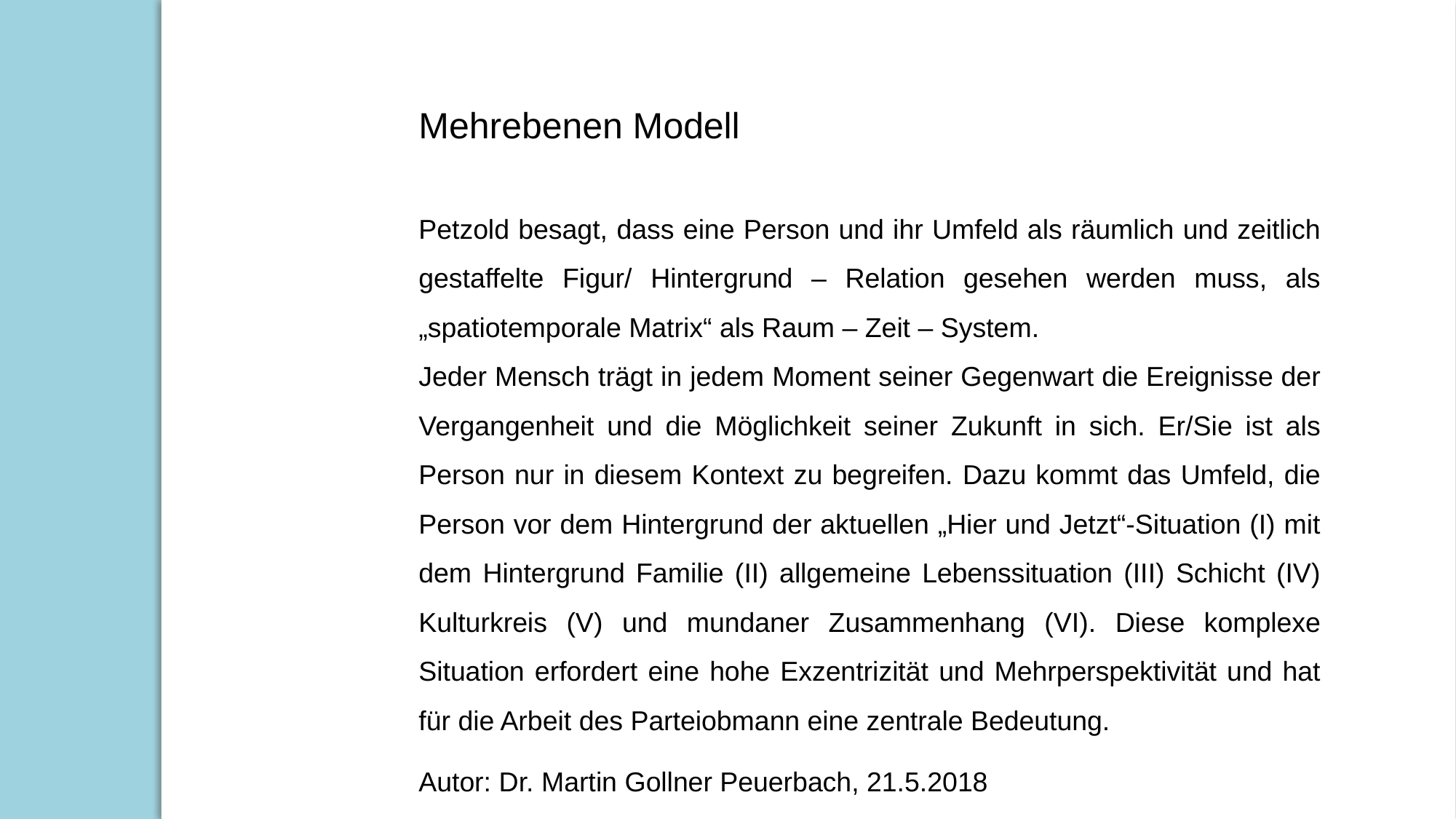

Mehrebenen Modell

Petzold besagt, dass eine Person und ihr Umfeld als räumlich und zeitlich gestaffelte Figur/ Hintergrund – Relation gesehen werden muss, als „spatiotemporale Matrix“ als Raum – Zeit – System.
Jeder Mensch trägt in jedem Moment seiner Gegenwart die Ereignisse der Vergangenheit und die Möglichkeit seiner Zukunft in sich. Er/Sie ist als Person nur in diesem Kontext zu begreifen. Dazu kommt das Umfeld, die Person vor dem Hintergrund der aktuellen „Hier und Jetzt“-Situation (I) mit dem Hintergrund Familie (II) allgemeine Lebenssituation (III) Schicht (IV) Kulturkreis (V) und mundaner Zusammenhang (VI). Diese komplexe Situation erfordert eine hohe Exzentrizität und Mehrperspektivität und hat für die Arbeit des Parteiobmann eine zentrale Bedeutung.
Autor: Dr. Martin Gollner Peuerbach, 21.5.2018